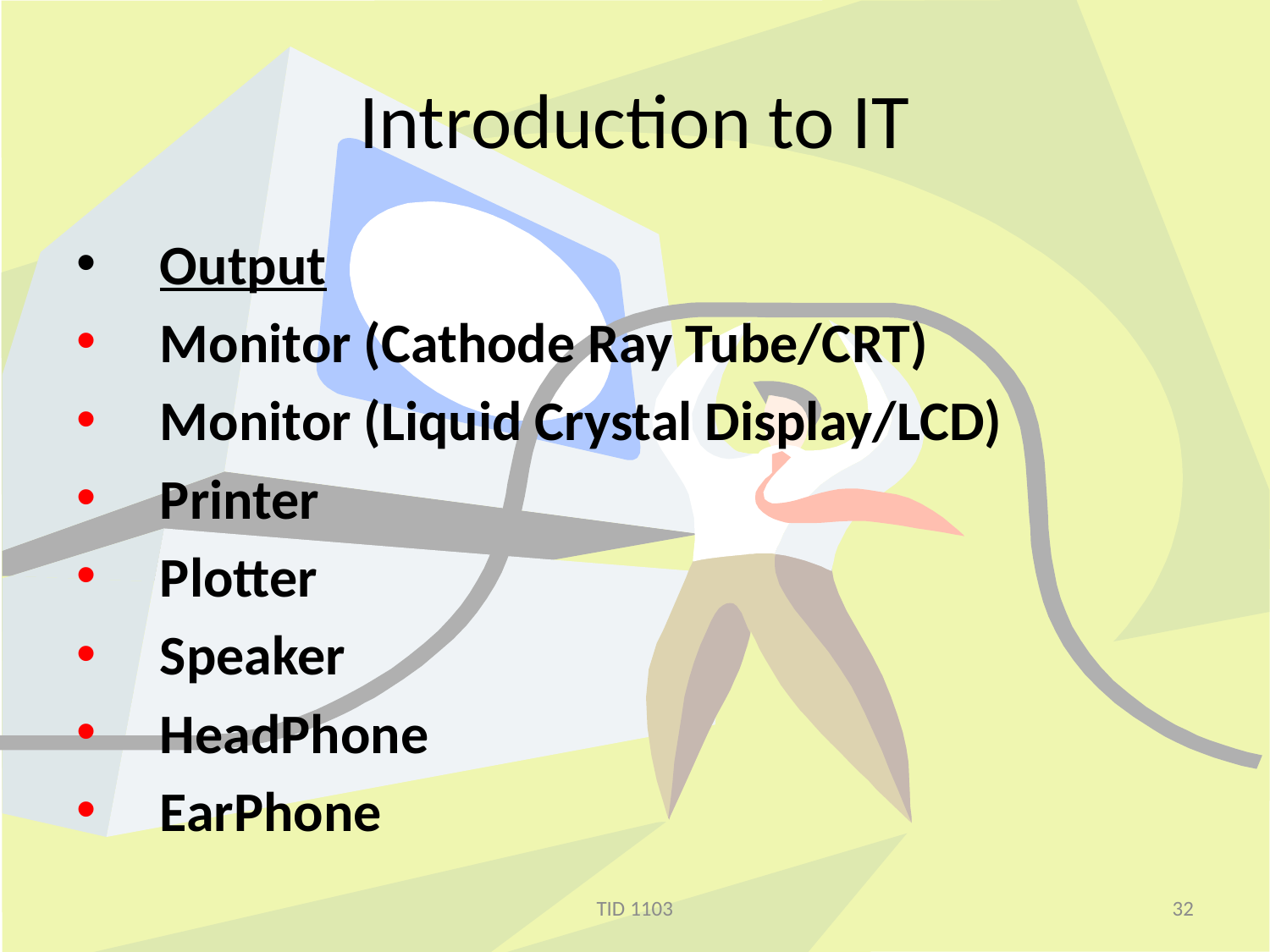

# Introduction to IT
Output
Monitor (Cathode Ray Tube/CRT)
Monitor (Liquid Crystal Display/LCD)
Printer
Plotter
Speaker
HeadPhone
EarPhone

TID 1103
32